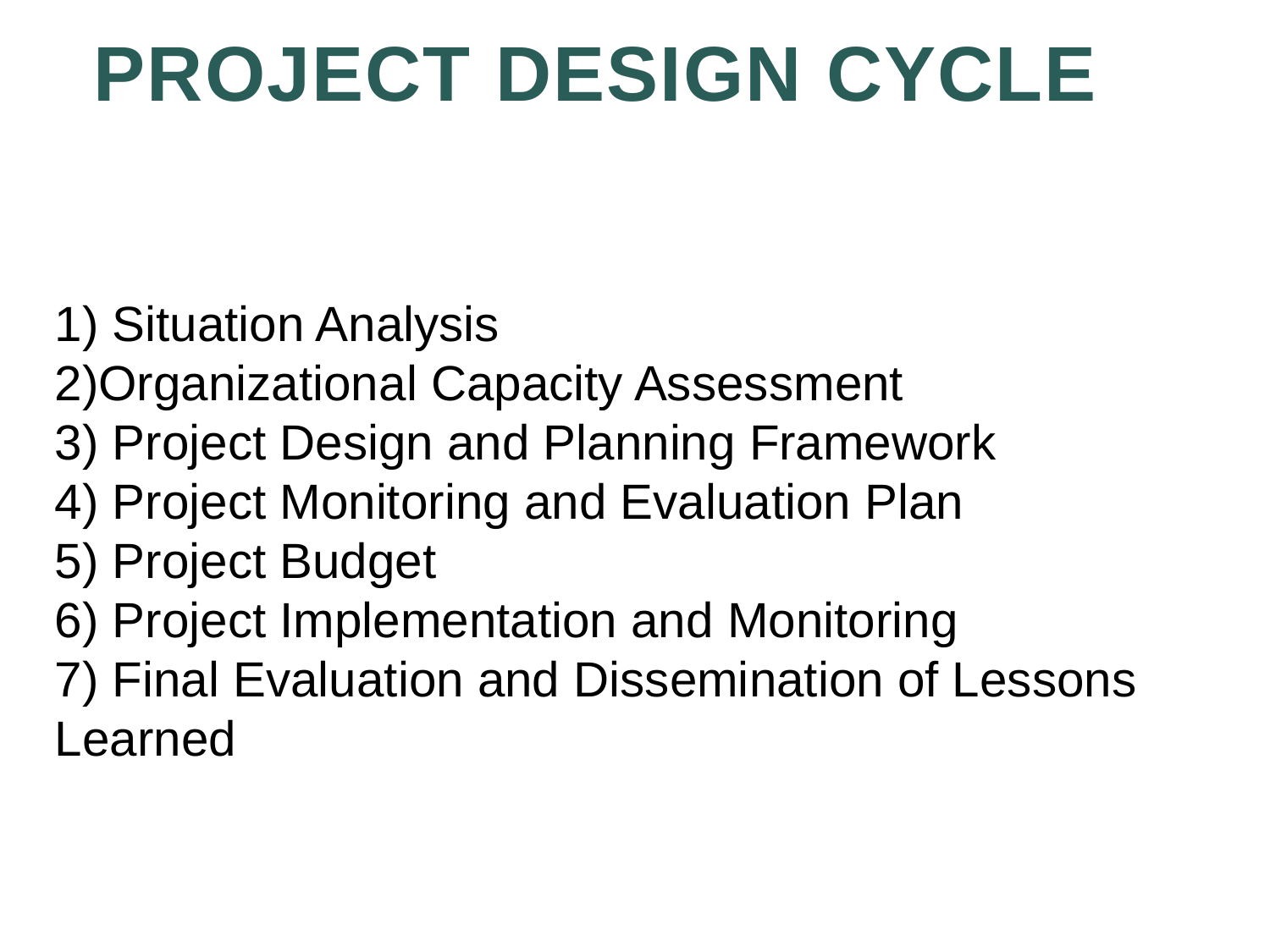

# Project Design Cycle
1) Situation Analysis
2)Organizational Capacity Assessment
3) Project Design and Planning Framework
4) Project Monitoring and Evaluation Plan
5) Project Budget
6) Project Implementation and Monitoring
7) Final Evaluation and Dissemination of Lessons Learned